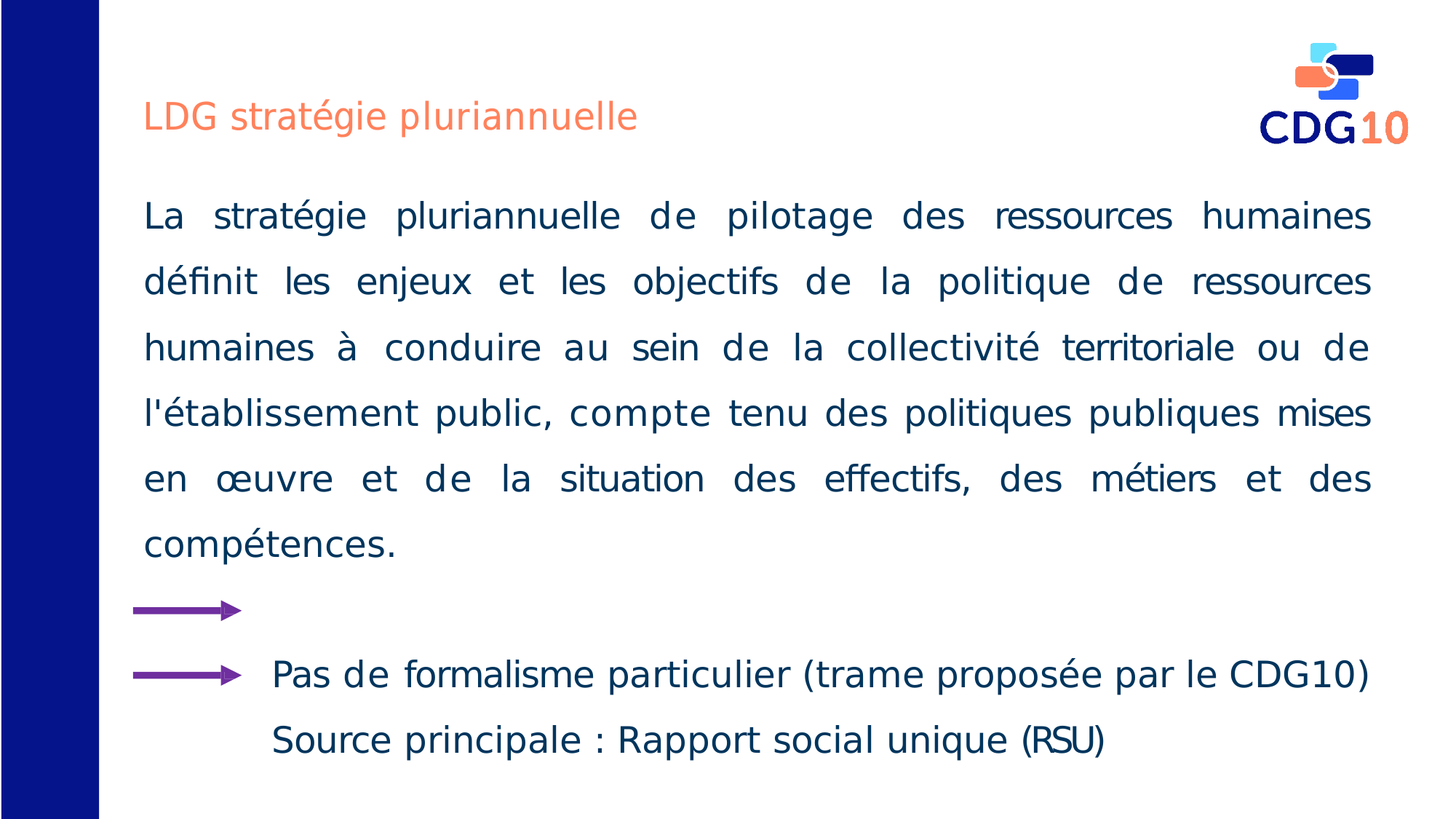

# LDG stratégie pluriannuelle
La stratégie pluriannuelle de pilotage des ressources humaines définit les enjeux et les objectifs de la politique de ressources humaines à conduire au sein de la collectivité territoriale ou de l'établissement public, compte tenu des politiques publiques mises en œuvre et de la situation des effectifs, des métiers et des compétences.

Pas de formalisme particulier (trame proposée par le CDG10)
Source principale : Rapport social unique (RSU)